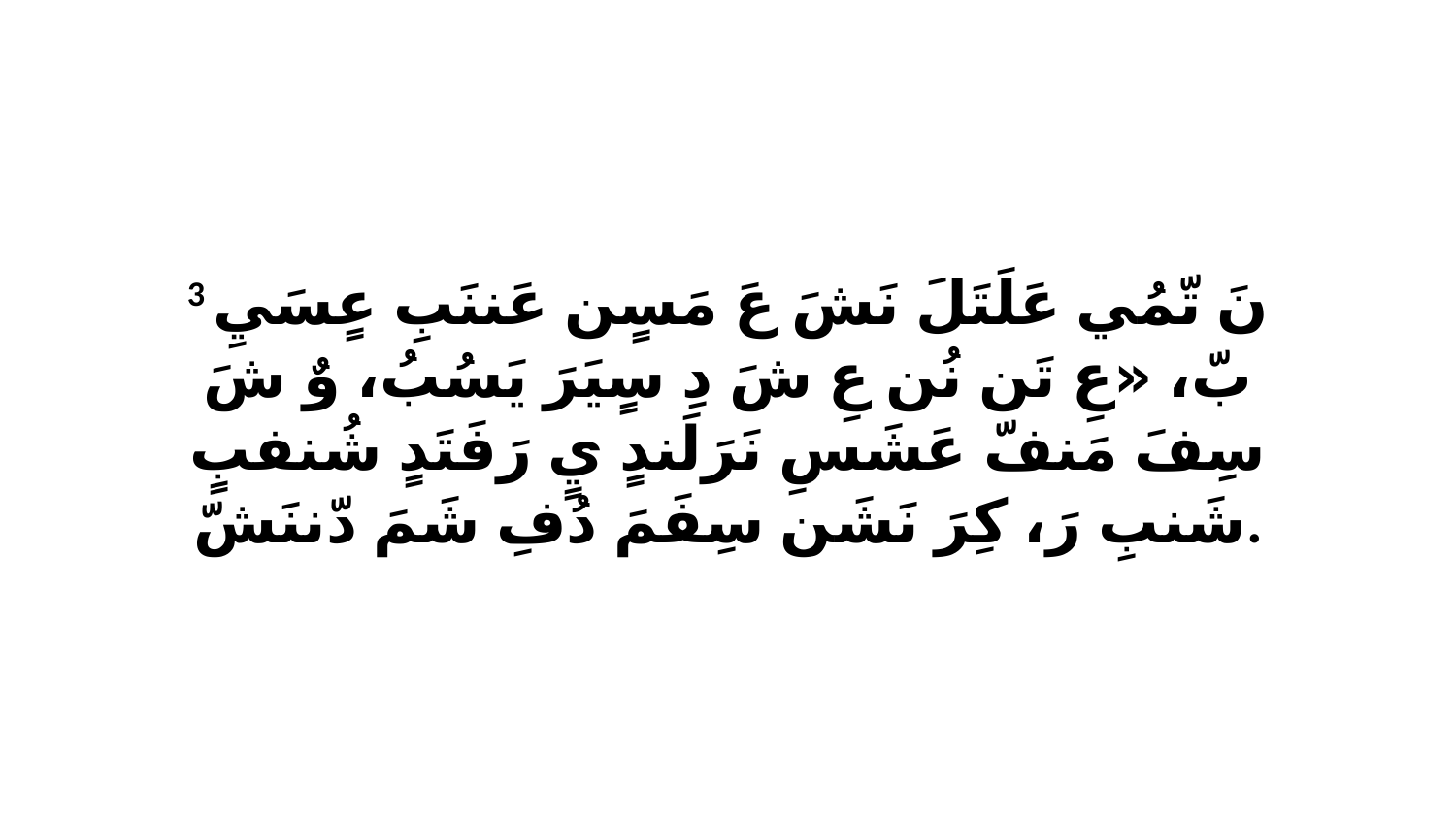

3 نَ تّمُي عَلَتَلَ نَشَ عَ مَسٍن عَننَبِ عٍسَيِ بّ، «عِ تَن نُن عِ شَ دِ سٍيَرَ يَسُبُ، وٌ شَ سِفَ مَنفّ عَشَسِ نَرَلَندٍ يٍ رَفَتَدٍ شُنفبٍ شَنبِ رَ، كِرَ نَشَن سِفَمَ دُفِ شَمَ دّننَشّ.